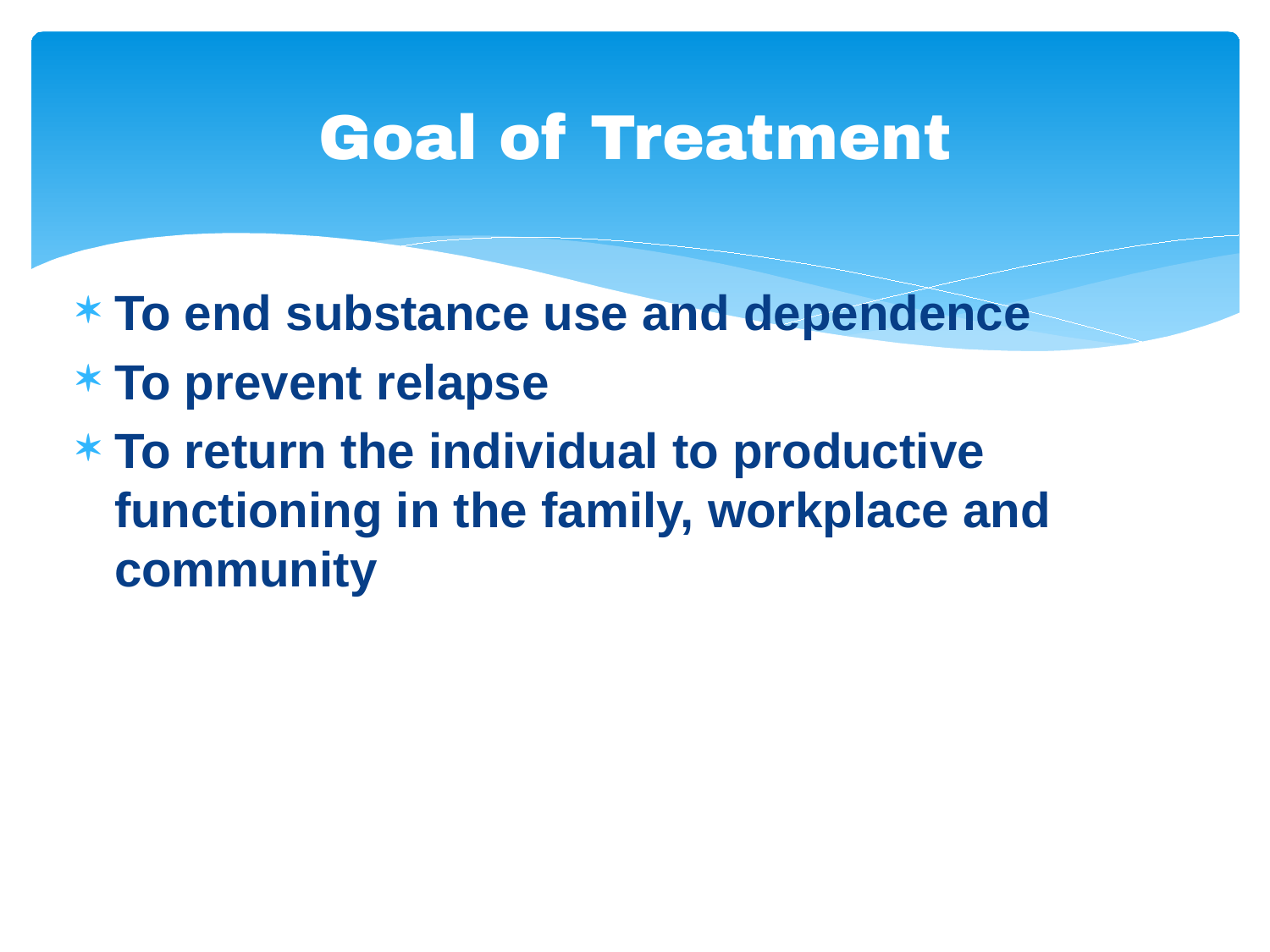

# Goal of Treatment
To end substance use and dependence
To prevent relapse
To return the individual to productive functioning in the family, workplace and community